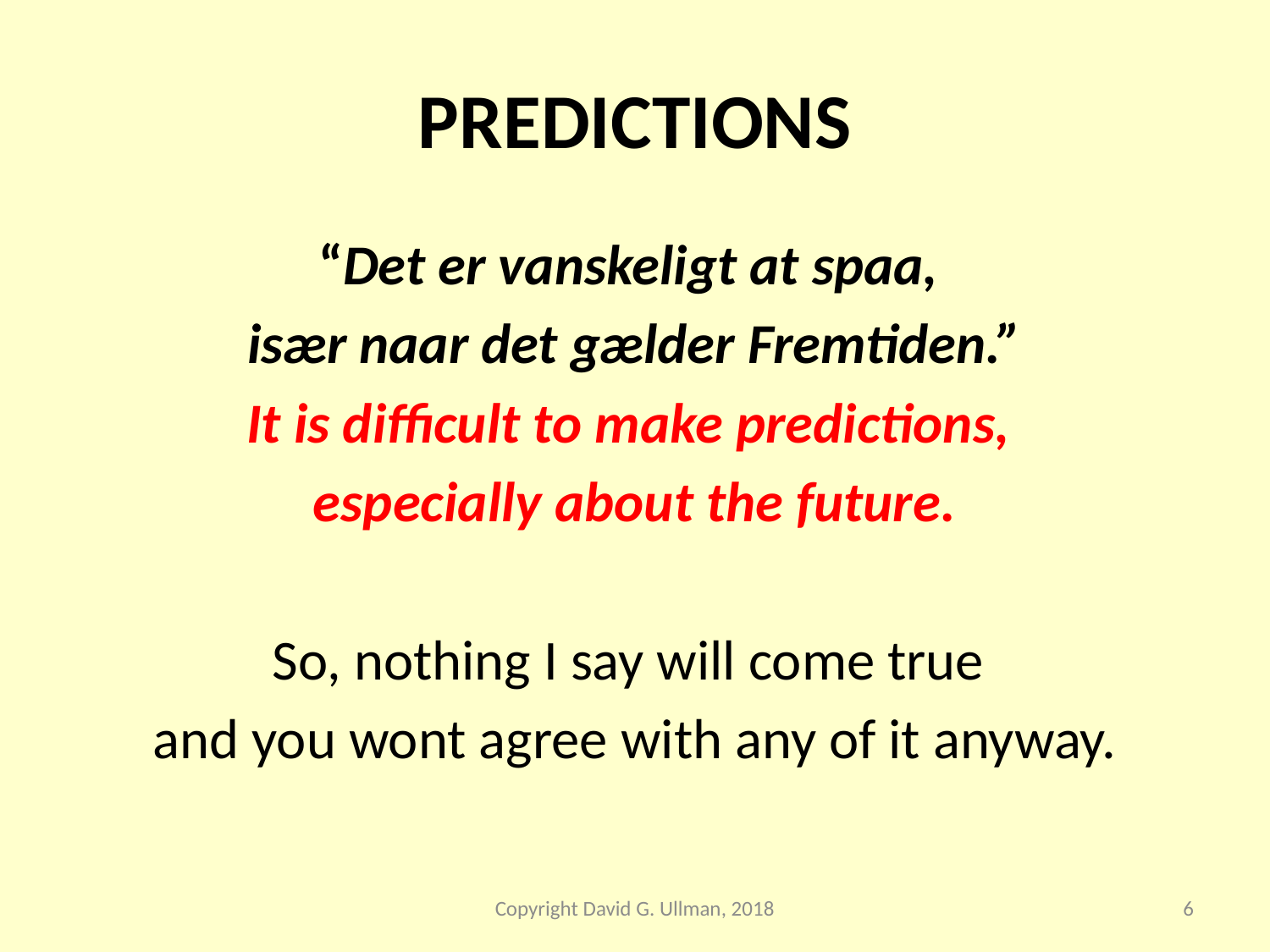

# PREDICTIONS
“Det er vanskeligt at spaa,
især naar det gælder Fremtiden.”
It is difficult to make predictions,
especially about the future.

So, nothing I say will come true
and you wont agree with any of it anyway.

Copyright David G. Ullman, 2018
6